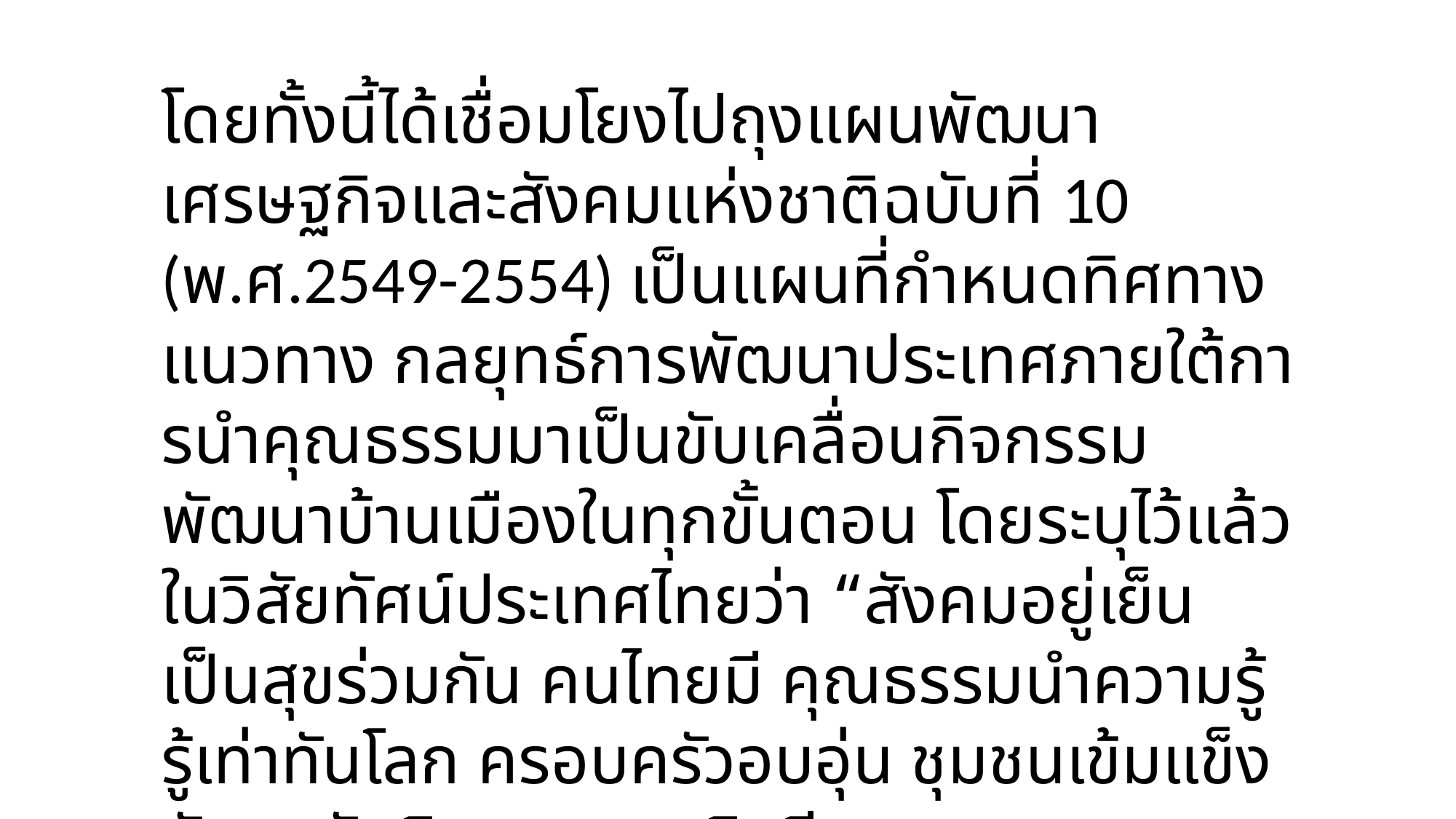

โดยทั้งนี้ได้เชื่อมโยงไปถุงแผนพัฒนาเศรษฐกิจและสังคมแห่งชาติฉบับที่ 10 (พ.ศ.2549-2554) เป็นแผนที่กําหนดทิศทาง แนวทาง กลยุทธ์การพัฒนาประเทศภายใต้การนําคุณธรรมมาเป็นขับเคลื่อนกิจกรรม พัฒนาบ้านเมืองในทุกขั้นตอน โดยระบุไว้แล้วในวิสัยทัศน์ประเทศไทยว่า “สังคมอยู่เย็นเป็นสุขร่วมกัน คนไทยมี คุณธรรมนําความรู้ รู้เท่าทันโลก ครอบครัวอบอุ่น ชุมชนเข้มแข็ง สังคมสันติสุข เศรษฐกิจมีคุณภาพ เสถียรภาพ และเป็นธรรม” (สํานักประเมินผลและเผยแพร่การพัฒนา, 2549: 63)